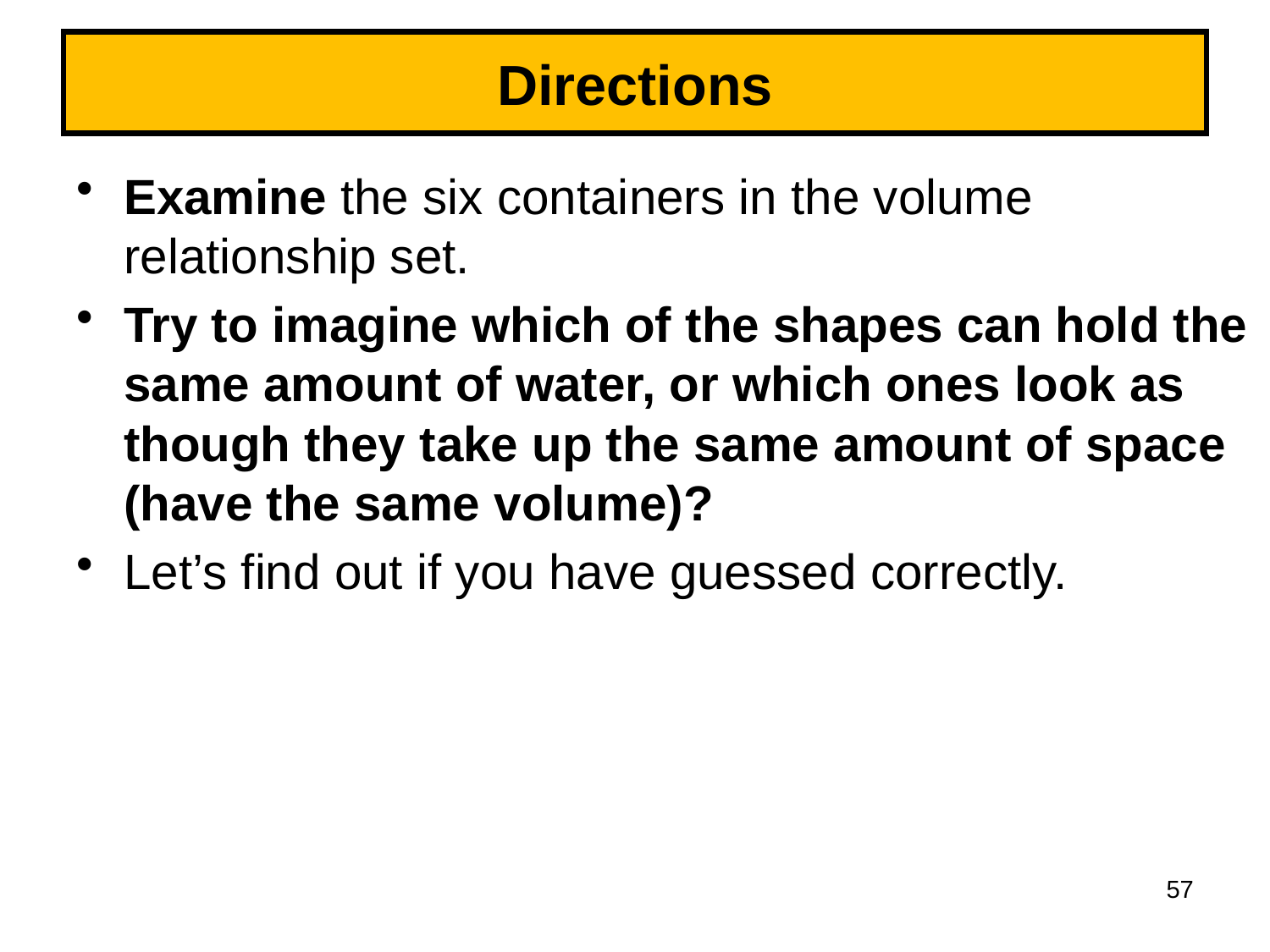

# Directions
Examine the six containers in the volume relationship set.
Try to imagine which of the shapes can hold the same amount of water, or which ones look as though they take up the same amount of space (have the same volume)?
Let’s find out if you have guessed correctly.
57